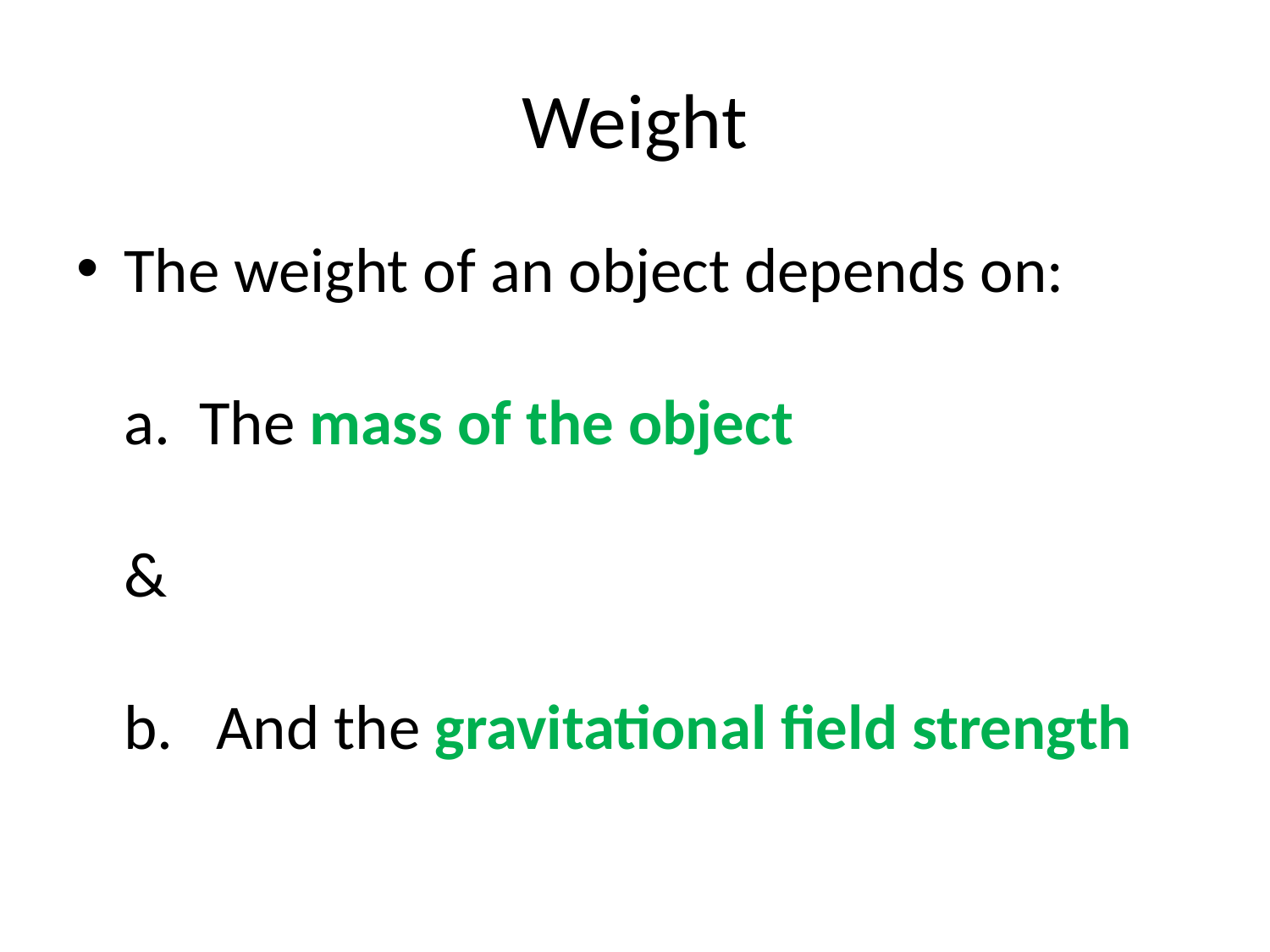

# Weight
The weight of an object depends on:
a.  The mass of the object
&
b.   And the gravitational field strength